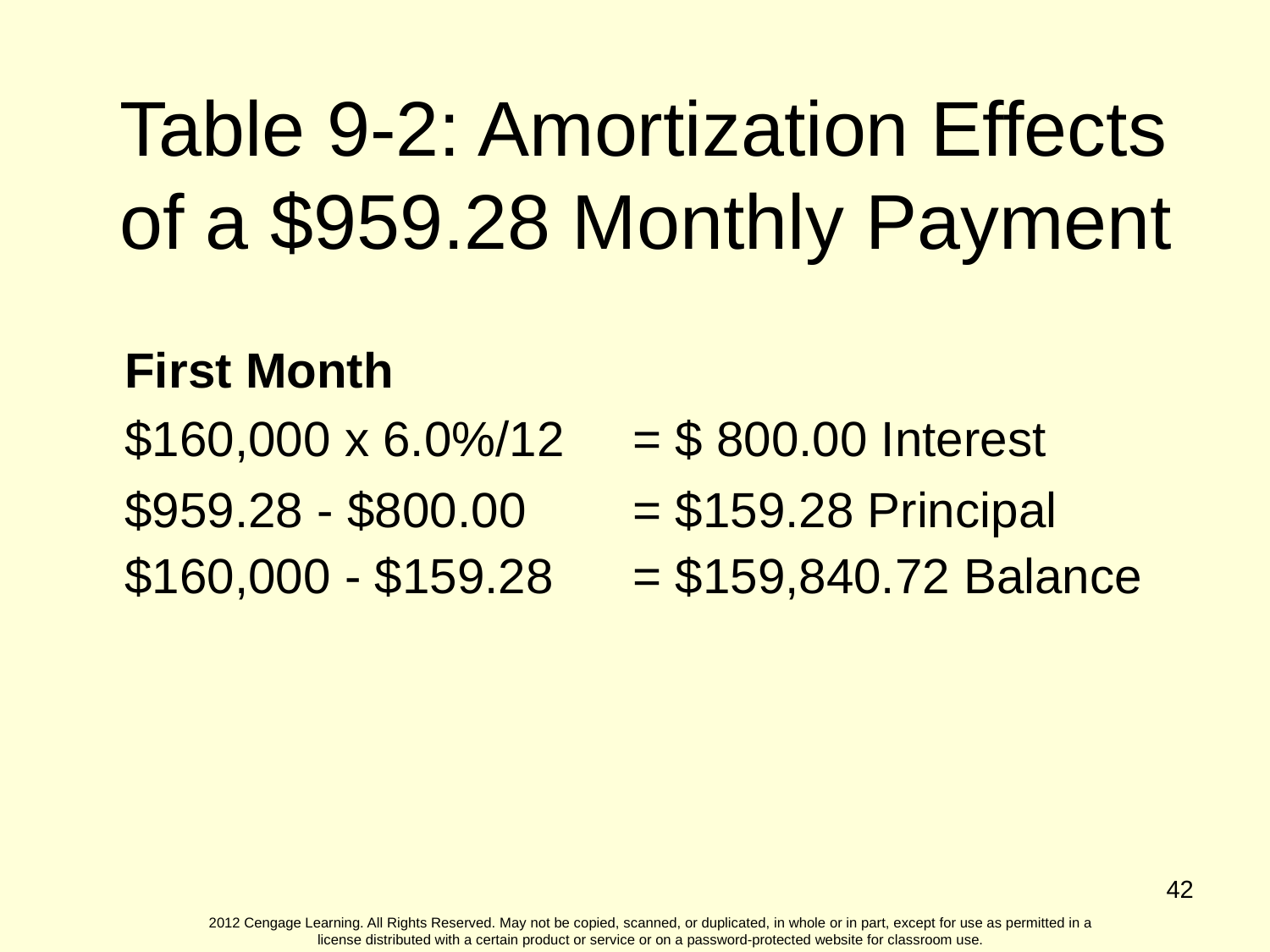

Table 9-2: Amortization Effects of a $959.28 Monthly Payment
First Month
$160,000 x 6.0%/12  	= $ 800.00 Interest
$959.28 - $800.00	= $159.28 Principal $160,000 - $159.28   	= $159,840.72 Balance

42
2012 Cengage Learning. All Rights Reserved. May not be copied, scanned, or duplicated, in whole or in part, except for use as permitted in a license distributed with a certain product or service or on a password-protected website for classroom use.